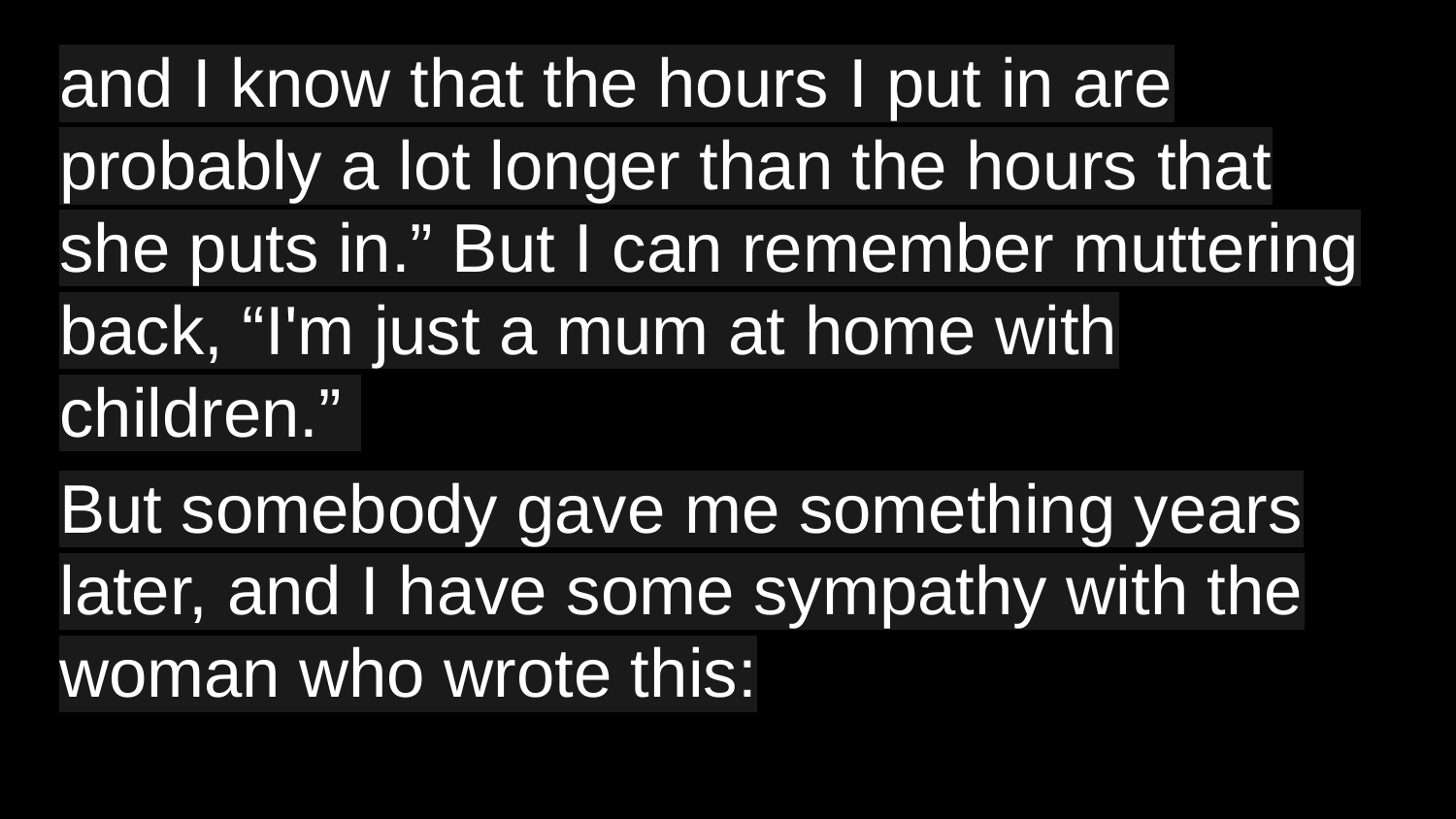

and I know that the hours I put in are probably a lot longer than the hours that she puts in.” But I can remember muttering back, “I'm just a mum at home with children.”
But somebody gave me something years later, and I have some sympathy with the woman who wrote this: